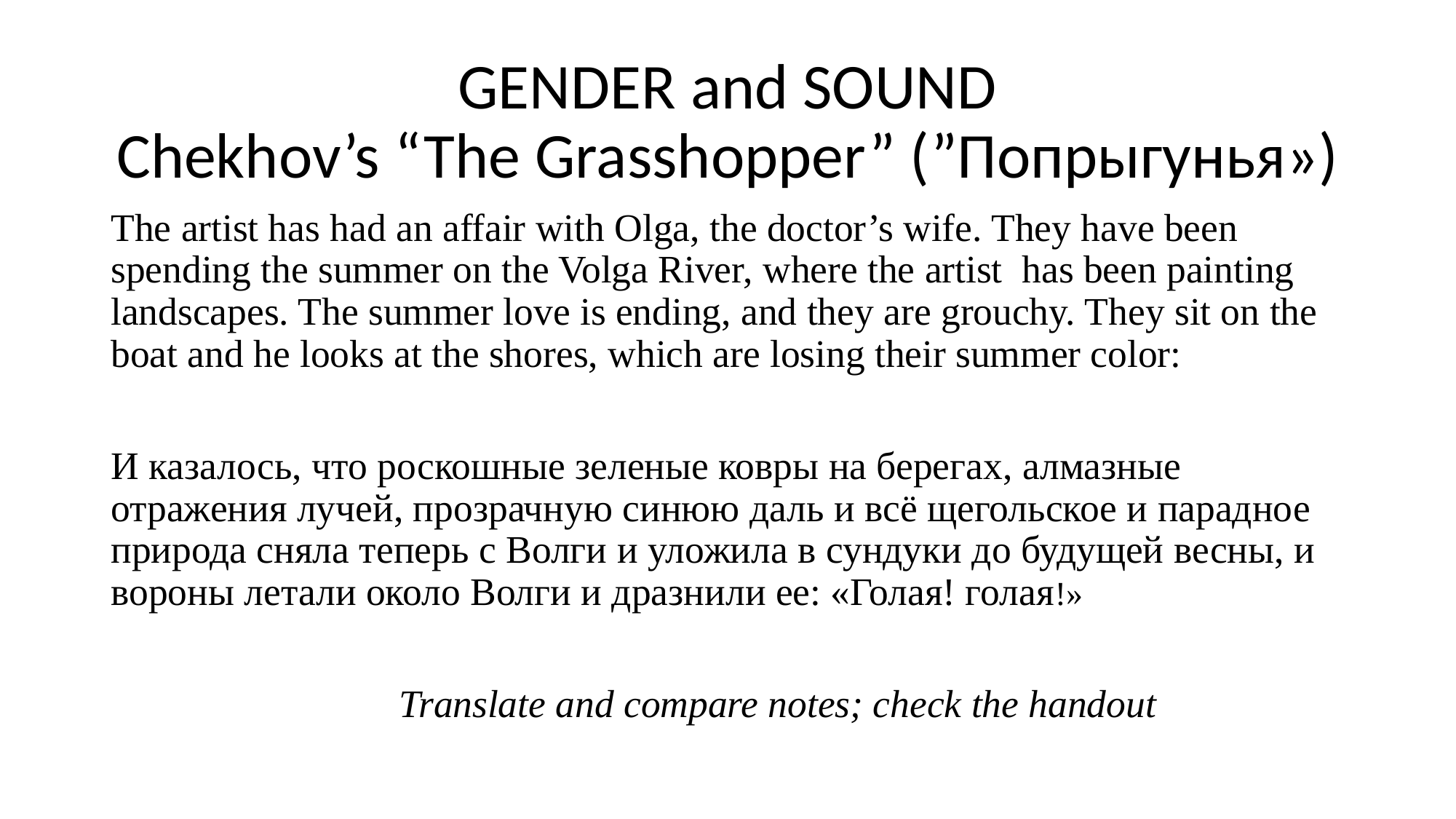

# GENDER and SOUND Chekhov’s “The Grasshopper” (”Попрыгунья»)
The artist has had an affair with Olga, the doctor’s wife. They have been spending the summer on the Volga River, where the artist  has been painting landscapes. The summer love is ending, and they are grouchy. They sit on the boat and he looks at the shores, which are losing their summer color:

И казалось, что роскошные зеленые ковры на берегах, алмазные отражения лучей, прозрачную синюю даль и всё щегольское и парадное природа сняла теперь с Волги и уложила в сундуки до будущей весны, и вороны летали около Волги и дразнили ее: «Голая! голая!»

	Translate and compare notes; check the handout